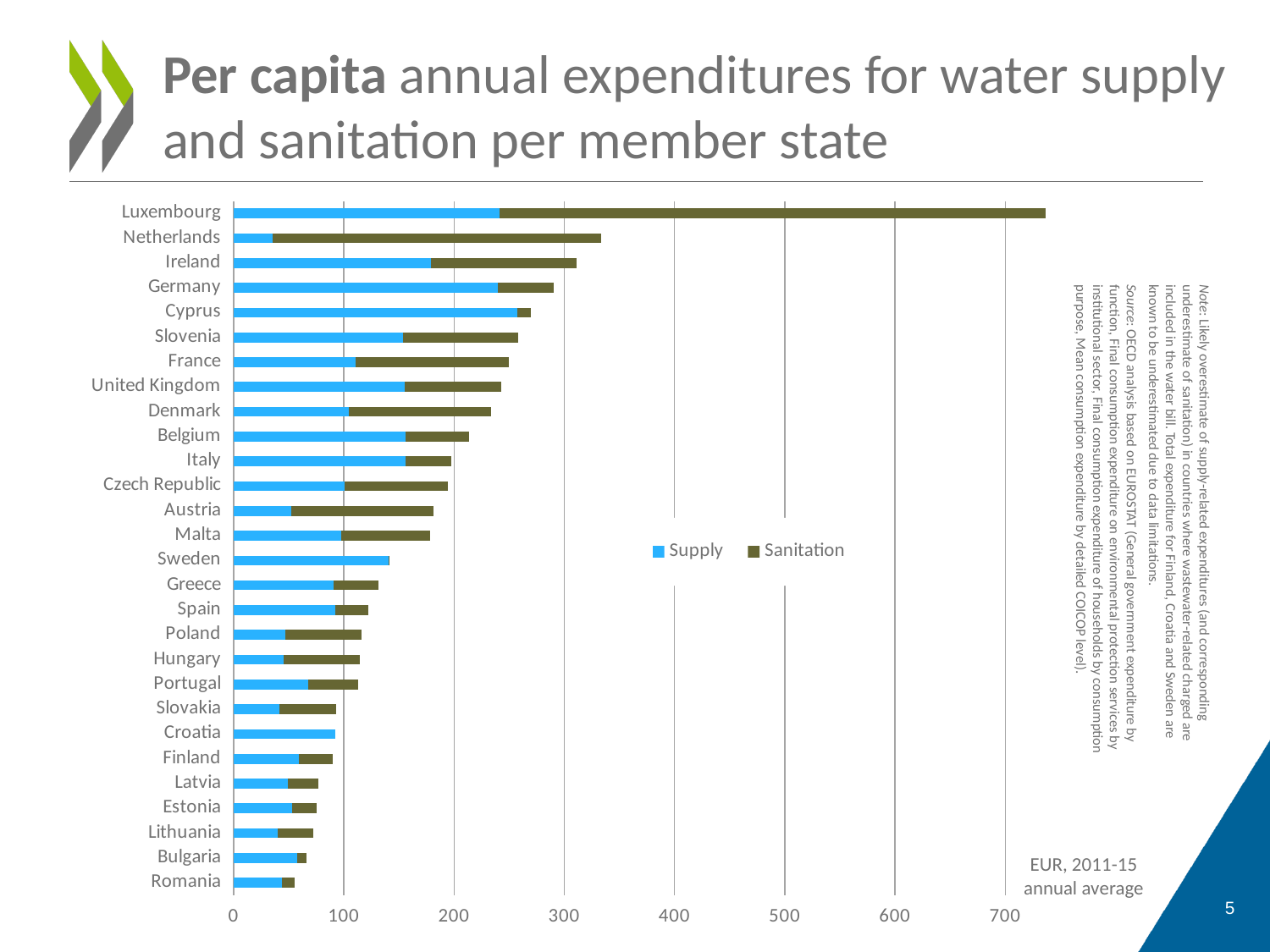

# Per capita annual expenditures for water supply and sanitation per member state

### Chart

| Category | Supply | Sanitation |
|---|---|---|
| Romania | 43.996814891004846 | 11.799296670040745 |
| Bulgaria | 57.75330819480985 | 8.60658525515411 |
| Lithuania | 40.20132732154006 | 31.785012799415128 |
| Estonia | 52.85400250216706 | 22.72266241178127 |
| Latvia | 49.33859764839467 | 27.469430618903314 |
| Finland | 58.870280135620966 | 31.42713475955385 |
| Croatia | 92.47371820590938 | 0.0 |
| Slovakia | 41.74360154469133 | 51.33684714405694 |
| Portugal | 67.86766662288457 | 45.134456026331016 |
| Hungary | 45.166770934897784 | 69.20788619212173 |
| Poland | 46.69259202997601 | 69.21462291795048 |
| Spain | 92.24669739210988 | 30.093271515455083 |
| Greece | 90.4788104802465 | 40.89221912891101 |
| Sweden | 141.0175202439416 | 0.08151060127925246 |
| Malta | 97.62250816371939 | 80.52633301195517 |
| Austria | 52.04880582364914 | 129.62153839137423 |
| Czech Republic | 100.73898991676053 | 93.74576796987841 |
| Italy | 155.95671849673033 | 41.47886069201686 |
| Belgium | 155.7873409988508 | 57.89137897626457 |
| Denmark | 104.5141054270995 | 128.94780234344302 |
| United Kingdom | 154.90528817233974 | 88.19712445494822 |
| France | 110.99865152710385 | 138.61851050619276 |
| Slovenia | 153.8470255089537 | 104.22351633601319 |
| Cyprus | 257.0167239009606 | 12.451294841044712 |
| Germany | 239.4200206152167 | 50.66758959538256 |
| Ireland | 179.1974053868053 | 132.05159030206764 |
| Netherlands | 35.546031493282435 | 297.8613800126698 |
| Luxembourg | 241.08333483084357 | 495.83638888165063 |
Note: Likely overestimate of supply-related expenditures (and corresponding underestimate of sanitation) in countries where wastewater-related charged are included in the water bill. Total expenditure for Finland, Croatia and Sweden are known to be underestimated due to data limitations.
Source: OECD analysis based on EUROSTAT (General government expenditure by function, Final consumption expenditure on environmental protection services by institutional sector, Final consumption expenditure of households by consumption purpose, Mean consumption expenditure by detailed COICOP level).
EUR, 2011-15 annual average
5